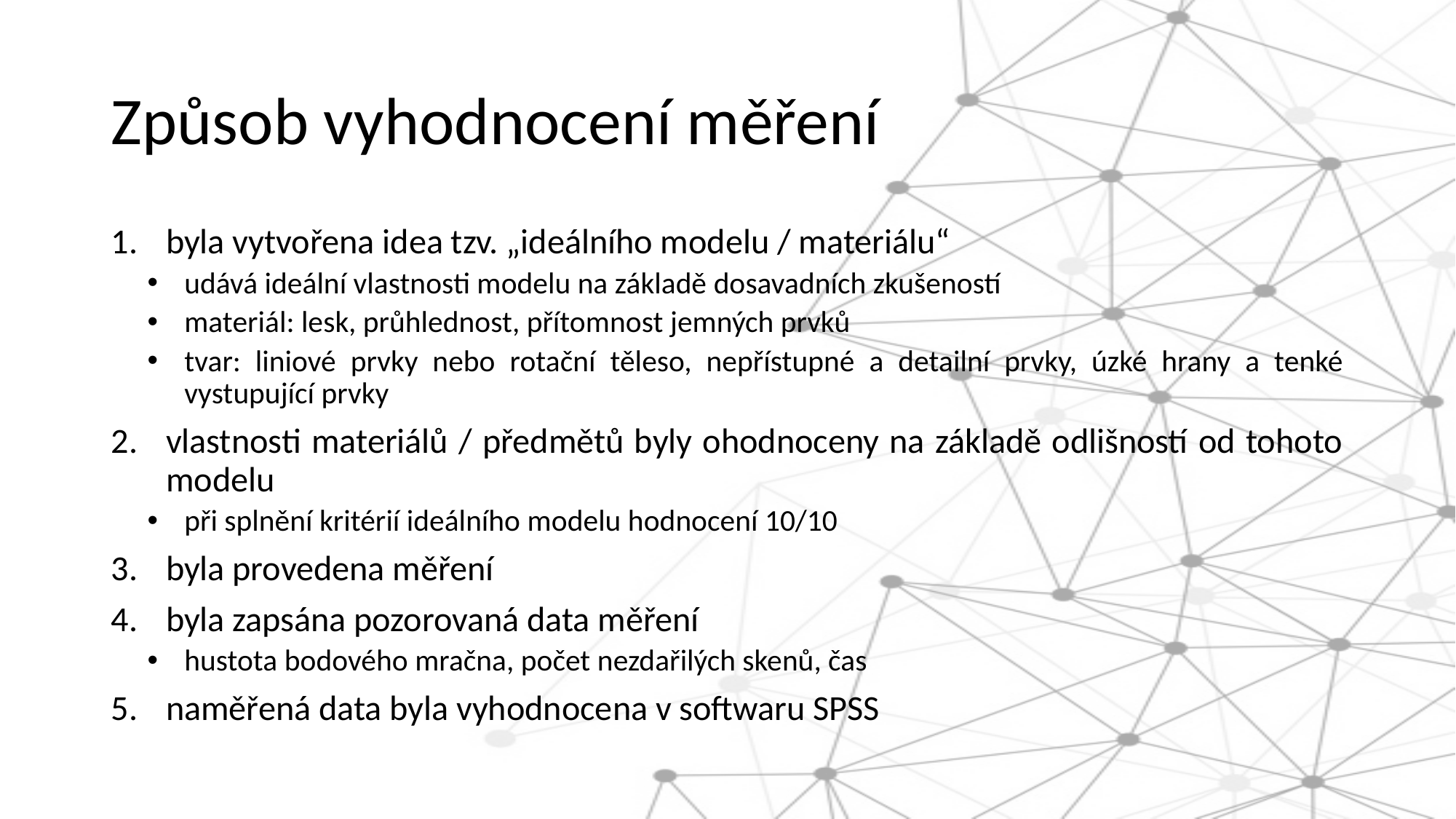

# Způsob vyhodnocení měření
byla vytvořena idea tzv. „ideálního modelu / materiálu“
udává ideální vlastnosti modelu na základě dosavadních zkušeností
materiál: lesk, průhlednost, přítomnost jemných prvků
tvar: liniové prvky nebo rotační těleso, nepřístupné a detailní prvky, úzké hrany a tenké vystupující prvky
vlastnosti materiálů / předmětů byly ohodnoceny na základě odlišností od tohoto modelu
při splnění kritérií ideálního modelu hodnocení 10/10
byla provedena měření
byla zapsána pozorovaná data měření
hustota bodového mračna, počet nezdařilých skenů, čas
naměřená data byla vyhodnocena v softwaru SPSS